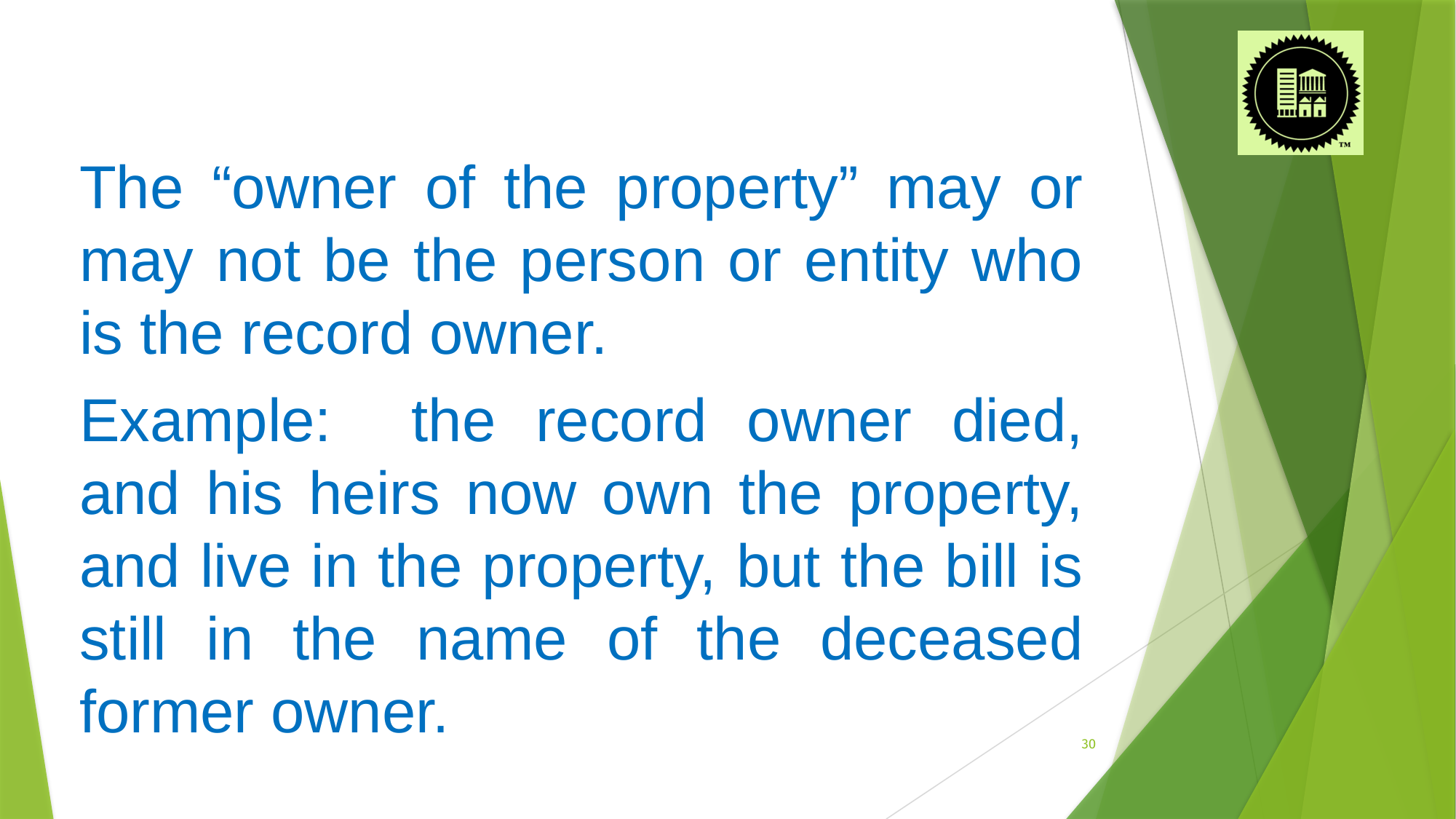

The “owner of the property” may or may not be the person or entity who is the record owner.
Example:  the record owner died, and his heirs now own the property, and live in the property, but the bill is still in the name of the deceased former owner.
30